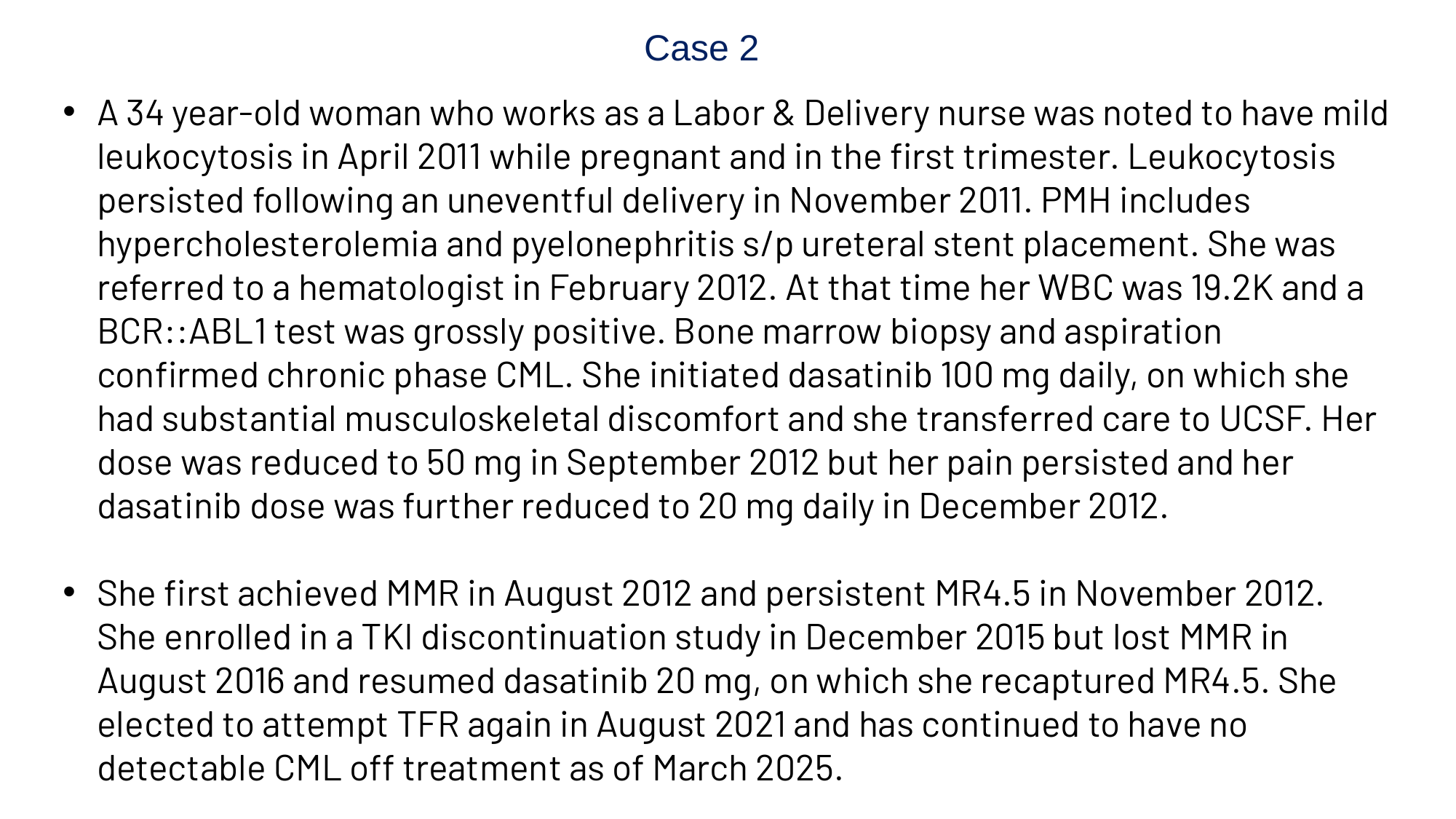

Case 2
A 34 year-old woman who works as a Labor & Delivery nurse was noted to have mild leukocytosis in April 2011 while pregnant and in the first trimester. Leukocytosis persisted following an uneventful delivery in November 2011. PMH includes hypercholesterolemia and pyelonephritis s/p ureteral stent placement. She was referred to a hematologist in February 2012. At that time her WBC was 19.2K and a BCR::ABL1 test was grossly positive. Bone marrow biopsy and aspiration confirmed chronic phase CML. She initiated dasatinib 100 mg daily, on which she had substantial musculoskeletal discomfort and she transferred care to UCSF. Her dose was reduced to 50 mg in September 2012 but her pain persisted and her dasatinib dose was further reduced to 20 mg daily in December 2012.

She first achieved MMR in August 2012 and persistent MR4.5 in November 2012. She enrolled in a TKI discontinuation study in December 2015 but lost MMR in August 2016 and resumed dasatinib 20 mg, on which she recaptured MR4.5. She elected to attempt TFR again in August 2021 and has continued to have no detectable CML off treatment as of March 2025.